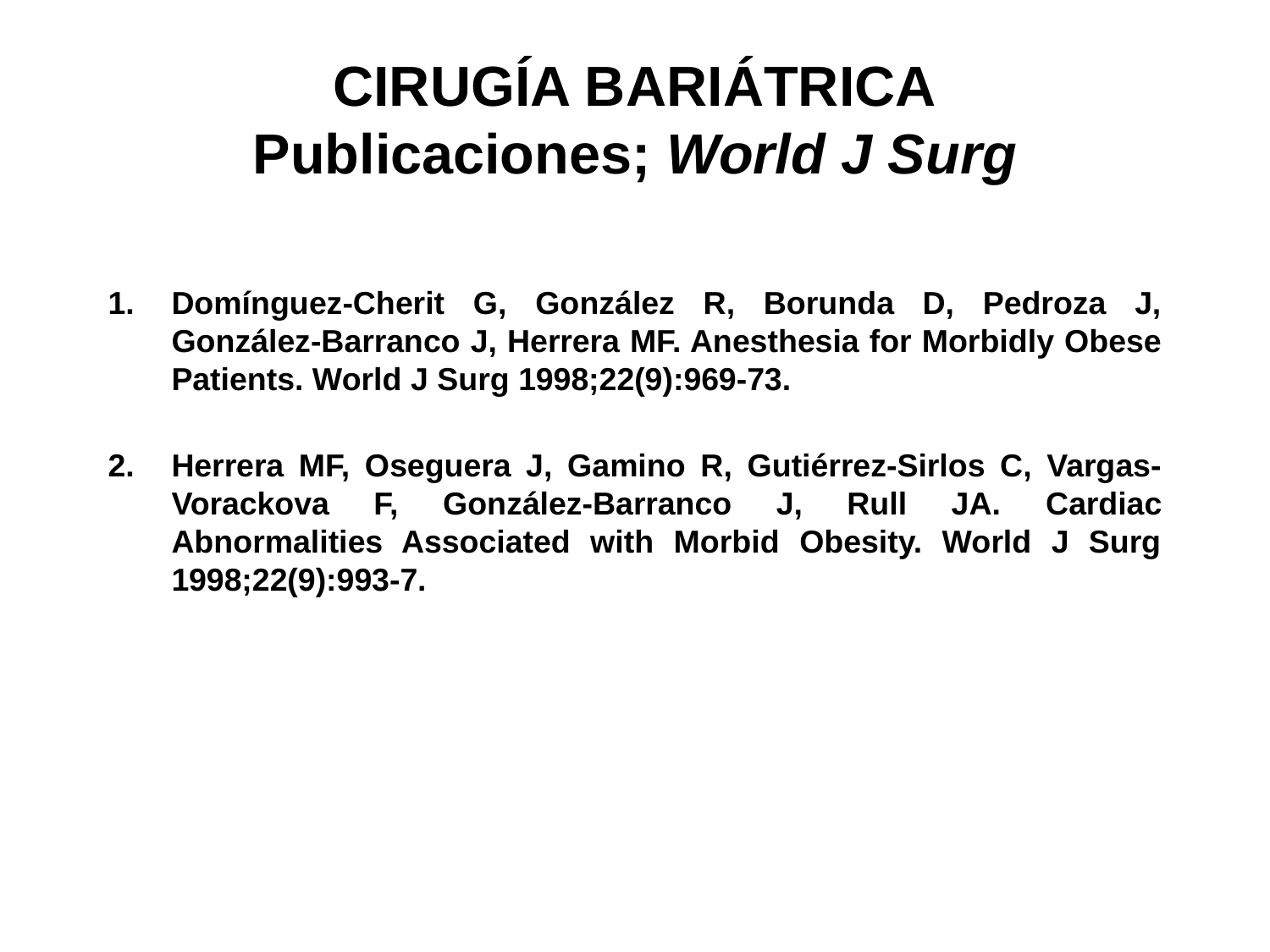

# CIRUGÍA BARIÁTRICA Publicaciones; World J Surg
Domínguez-Cherit G, González R, Borunda D, Pedroza J, González-Barranco J, Herrera MF. Anesthesia for Morbidly Obese Patients. World J Surg 1998;22(9):969-73.
Herrera MF, Oseguera J, Gamino R, Gutiérrez-Sirlos C, Vargas-Vorackova F, González-Barranco J, Rull JA. Cardiac Abnormalities Associated with Morbid Obesity. World J Surg 1998;22(9):993-7.